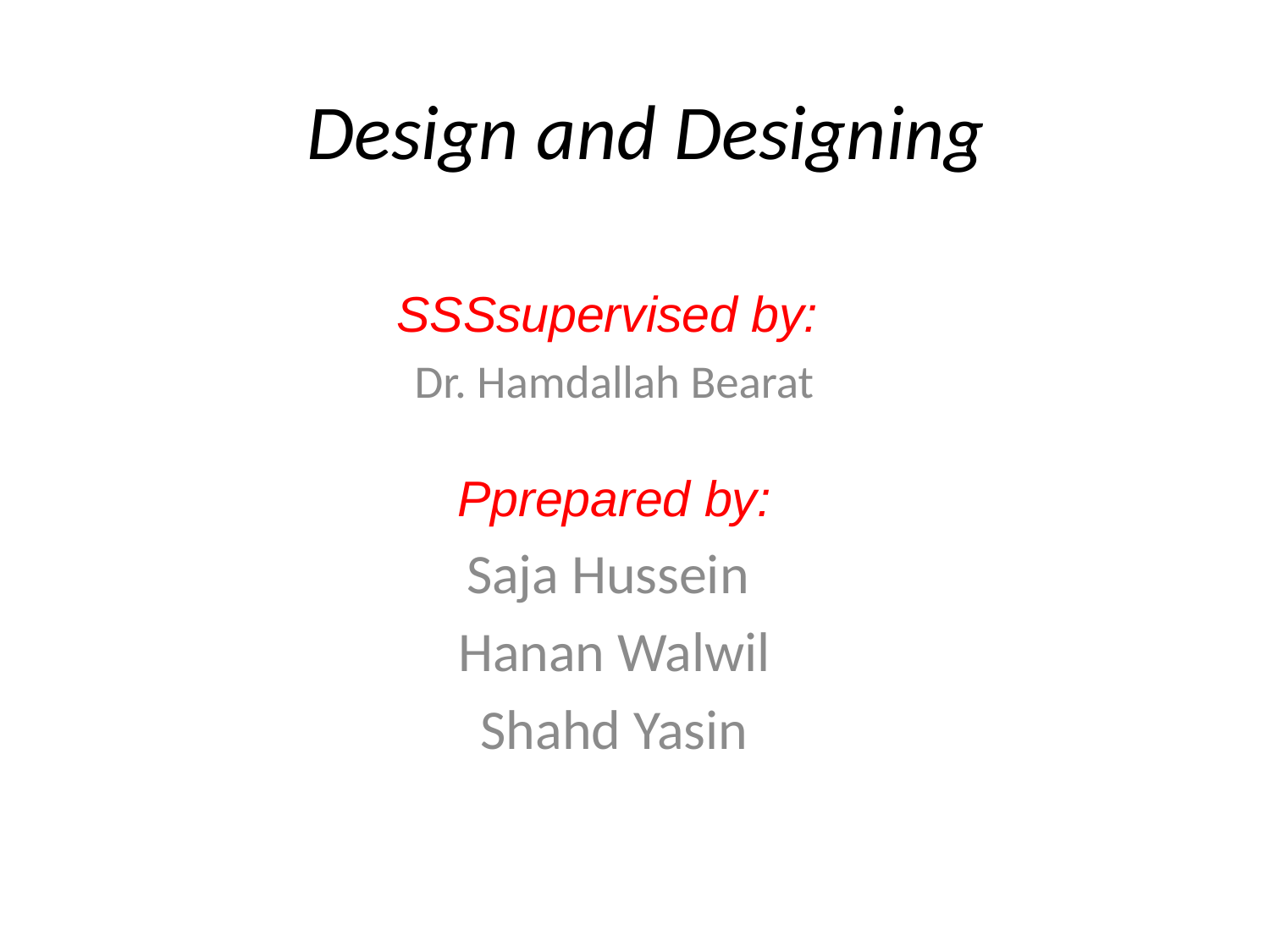

# Design and Designing
SSSsupervised by:
Dr. Hamdallah Bearat

Pprepared by:
Saja Hussein
Hanan Walwil
Shahd Yasin